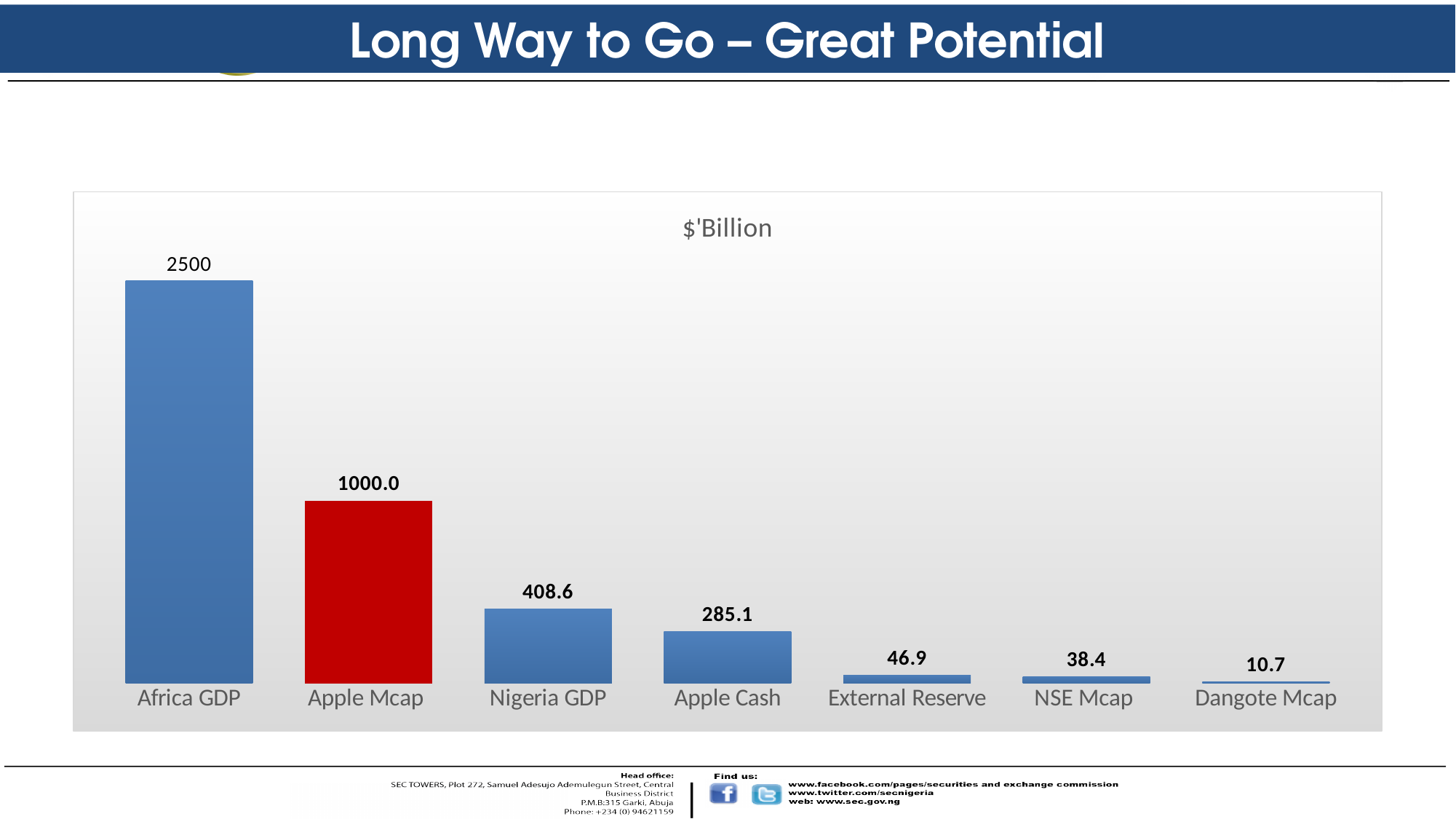

# Long Way to Go – Great Potential

### Chart: $'Billion

| Category |  |
|---|---|
| Africa GDP | 2200.0 |
| Apple Mcap  | 1000.0 |
| Nigeria GDP | 408.61 |
| Apple Cash | 285.1 |
| External Reserve | 46.87 |
| NSE Mcap  | 38.4 |
| Dangote Mcap | 10.7 |